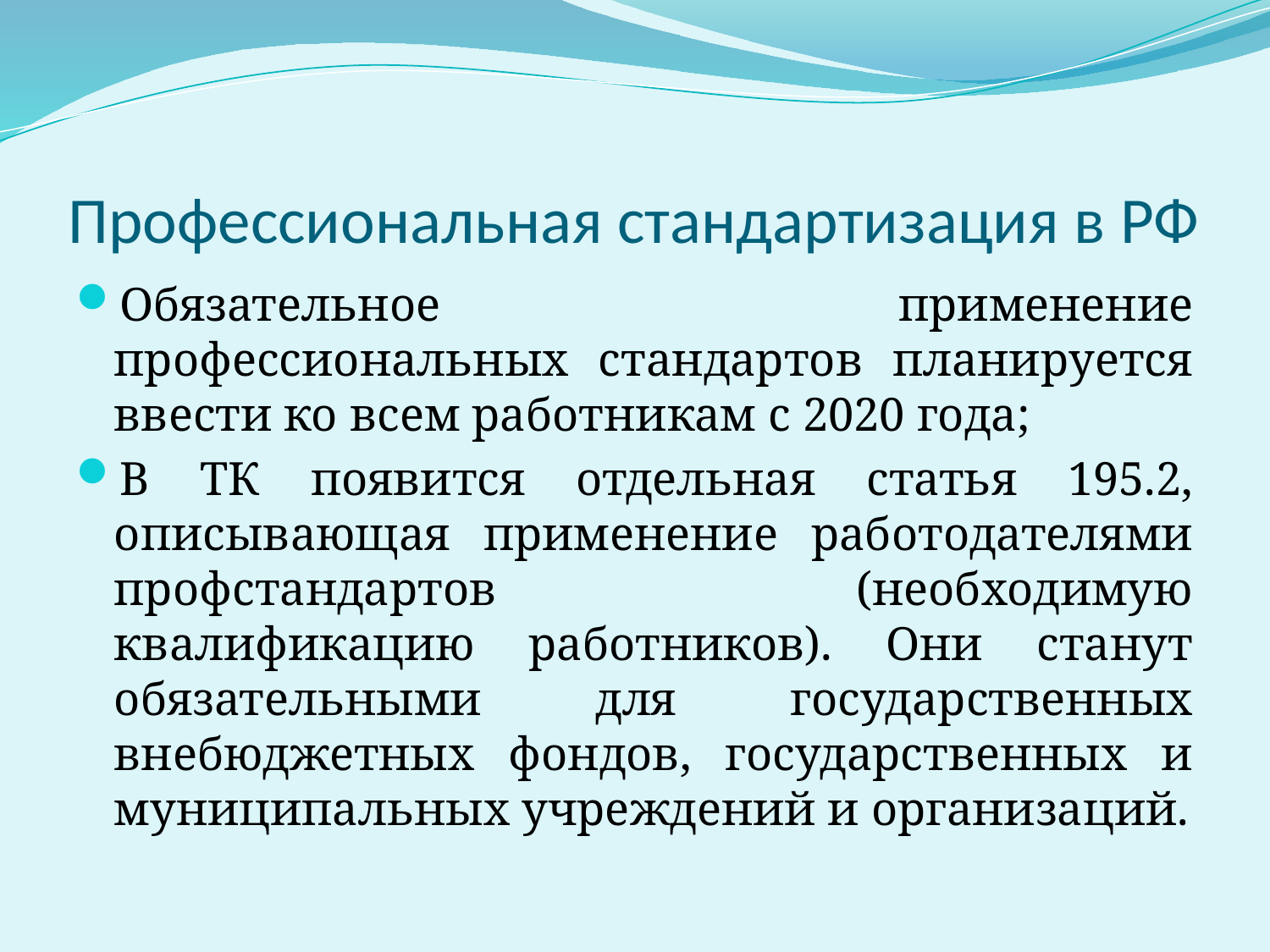

# Профессиональная стандартизация в РФ
Обязательное применение профессиональных стандартов планируется ввести ко всем работникам с 2020 года;
В ТК появится отдельная статья 195.2, описывающая применение работодателями профстандартов (необходимую квалификацию работников). Они станут обязательными для государственных внебюджетных фондов, государственных и муниципальных учреждений и организаций.